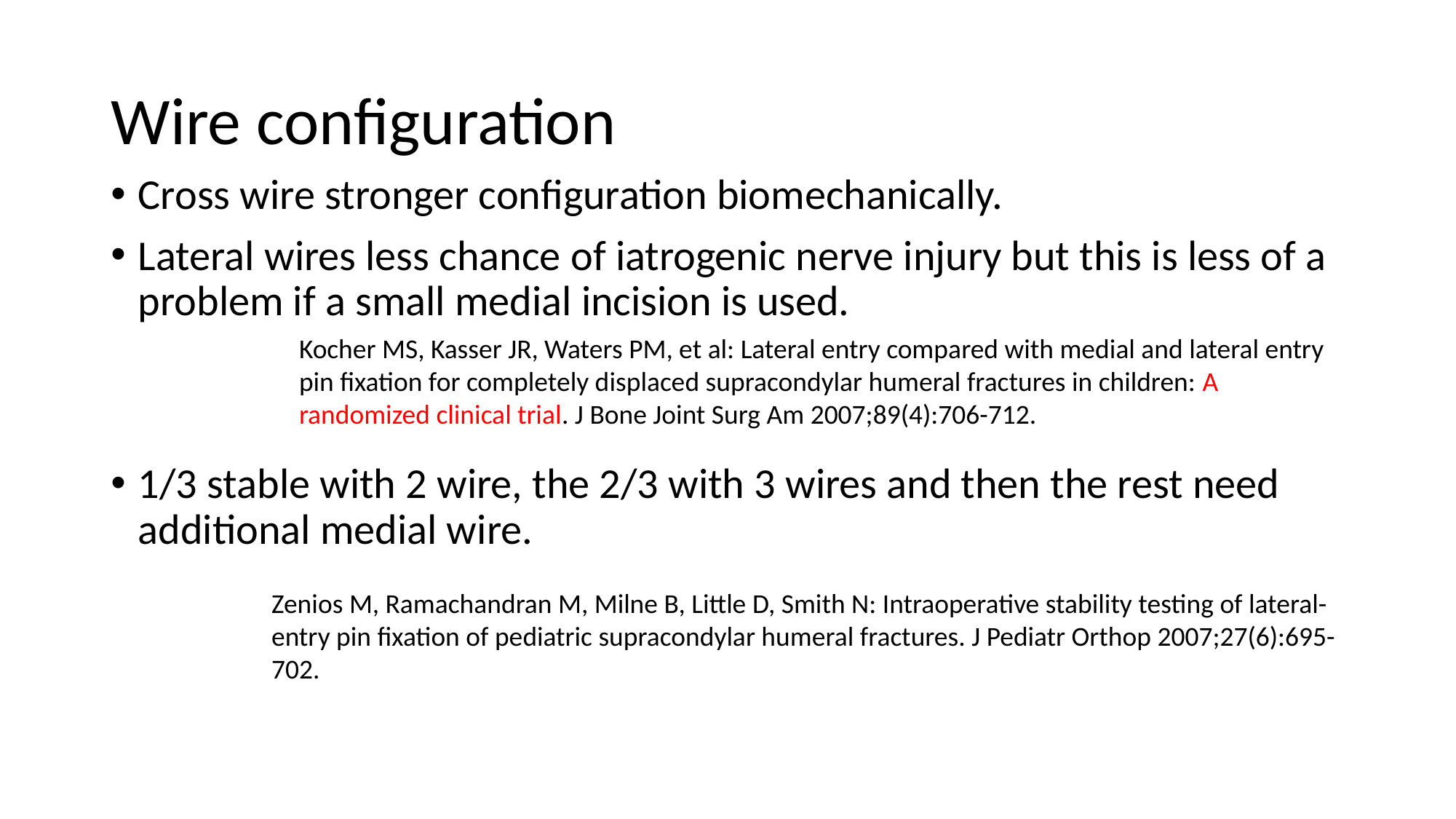

# Wire configuration
Cross wire stronger configuration biomechanically.
Lateral wires less chance of iatrogenic nerve injury but this is less of a problem if a small medial incision is used.

1/3 stable with 2 wire, the 2/3 with 3 wires and then the rest need additional medial wire.

Kocher MS, Kasser JR, Waters PM, et al: Lateral entry compared with medial and lateral entry pin fixation for completely displaced supracondylar humeral fractures in children: A randomized clinical trial. J Bone Joint Surg Am 2007;89(4):706-712.

Zenios M, Ramachandran M, Milne B, Little D, Smith N: Intraoperative stability testing of lateral-entry pin fixation of pediatric supracondylar humeral fractures. J Pediatr Orthop 2007;27(6):695-702.